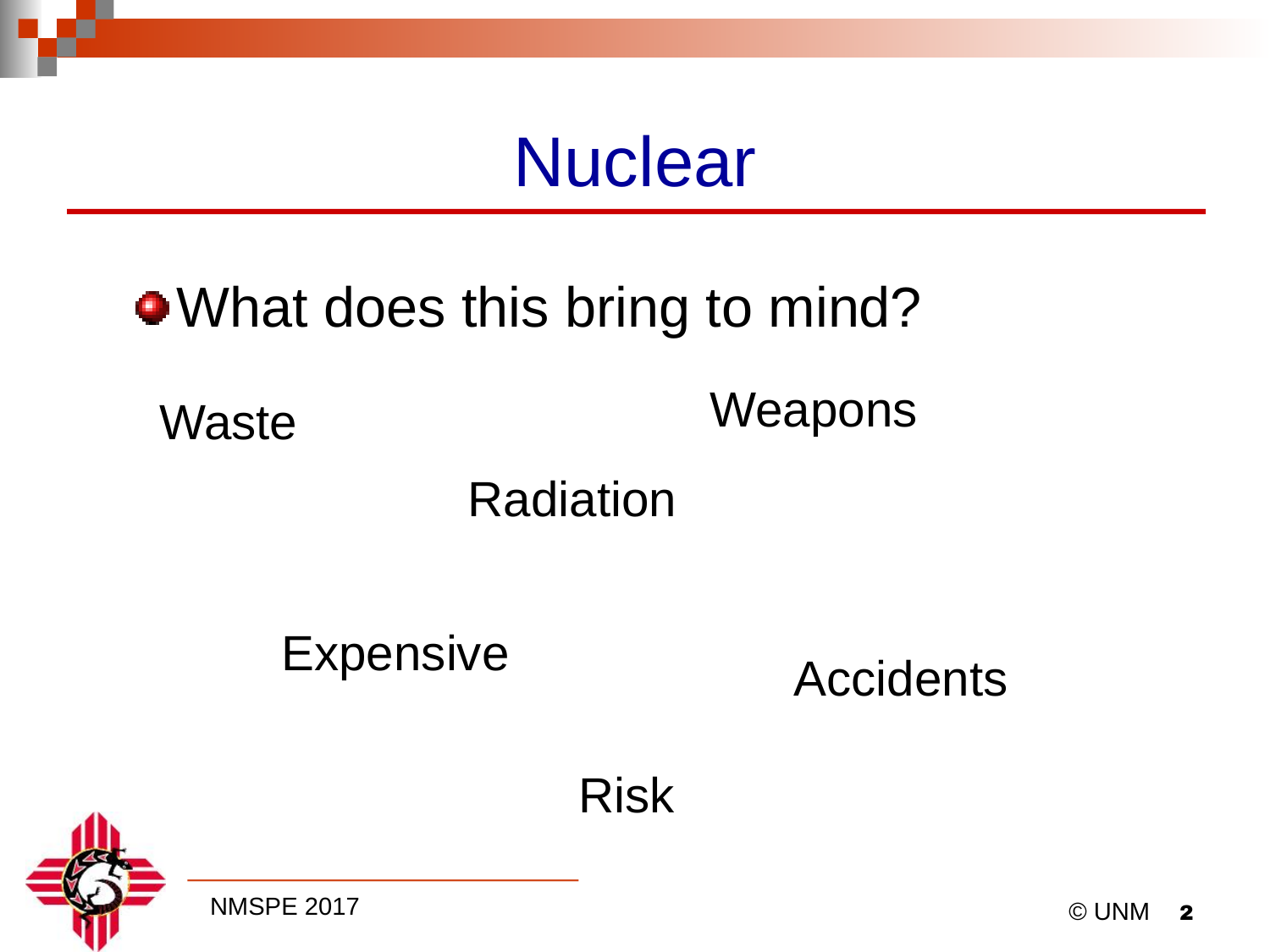

# Nuclear
What does this bring to mind?

Weapons
Waste
Radiation
Expensive
Accidents
Risk
2
© UNM